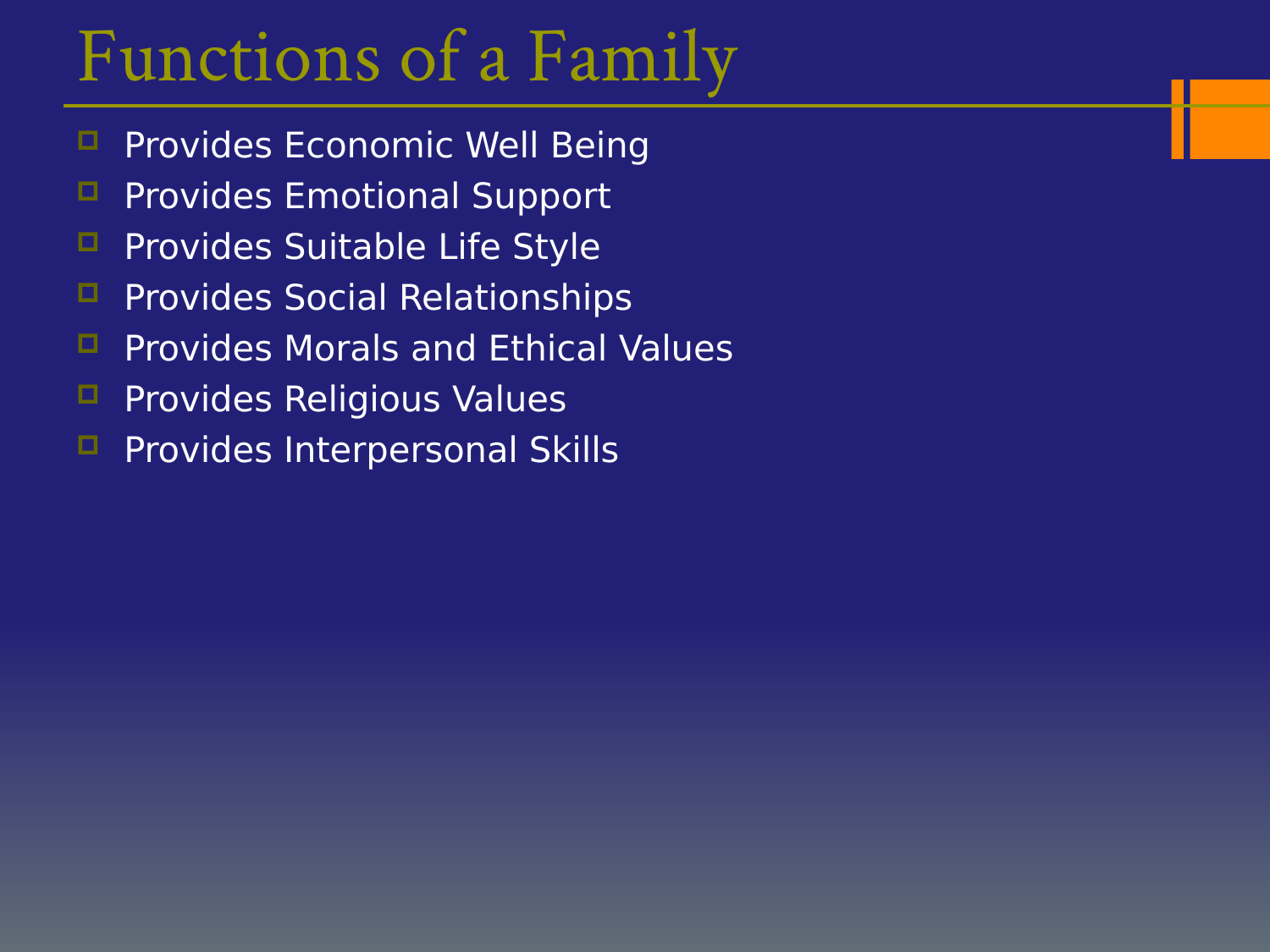

# Functions of a Family

Provides Economic Well Being
Provides Emotional Support
Provides Suitable Life Style
Provides Social Relationships
Provides Morals and Ethical Values
Provides Religious Values
Provides Interpersonal Skills